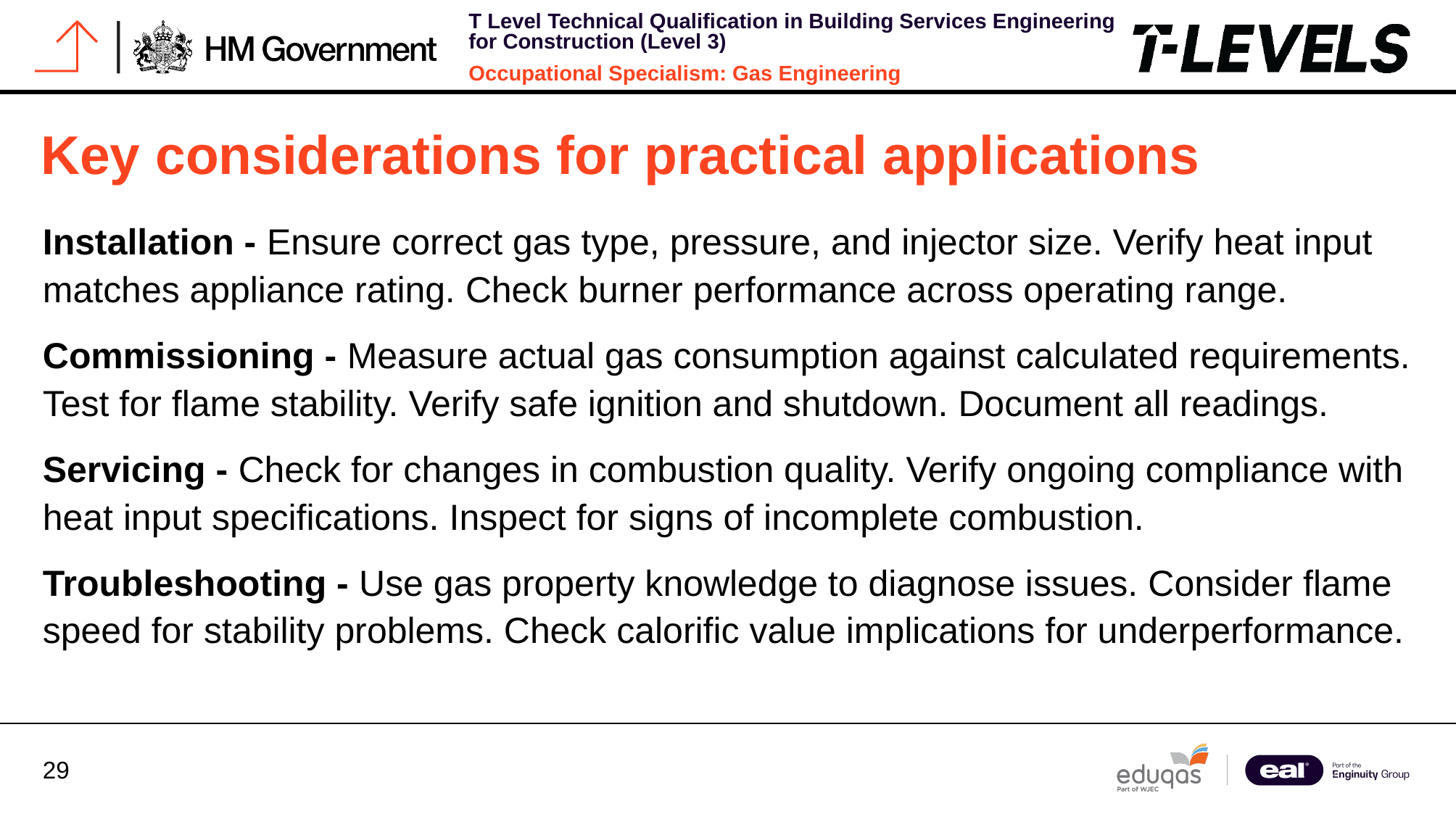

# Key considerations for practical applications
Installation - Ensure correct gas type, pressure, and injector size. Verify heat input matches appliance rating. Check burner performance across operating range.
Commissioning - Measure actual gas consumption against calculated requirements. Test for flame stability. Verify safe ignition and shutdown. Document all readings.
Servicing - Check for changes in combustion quality. Verify ongoing compliance with heat input specifications. Inspect for signs of incomplete combustion.
Troubleshooting - Use gas property knowledge to diagnose issues. Consider flame speed for stability problems. Check calorific value implications for underperformance.